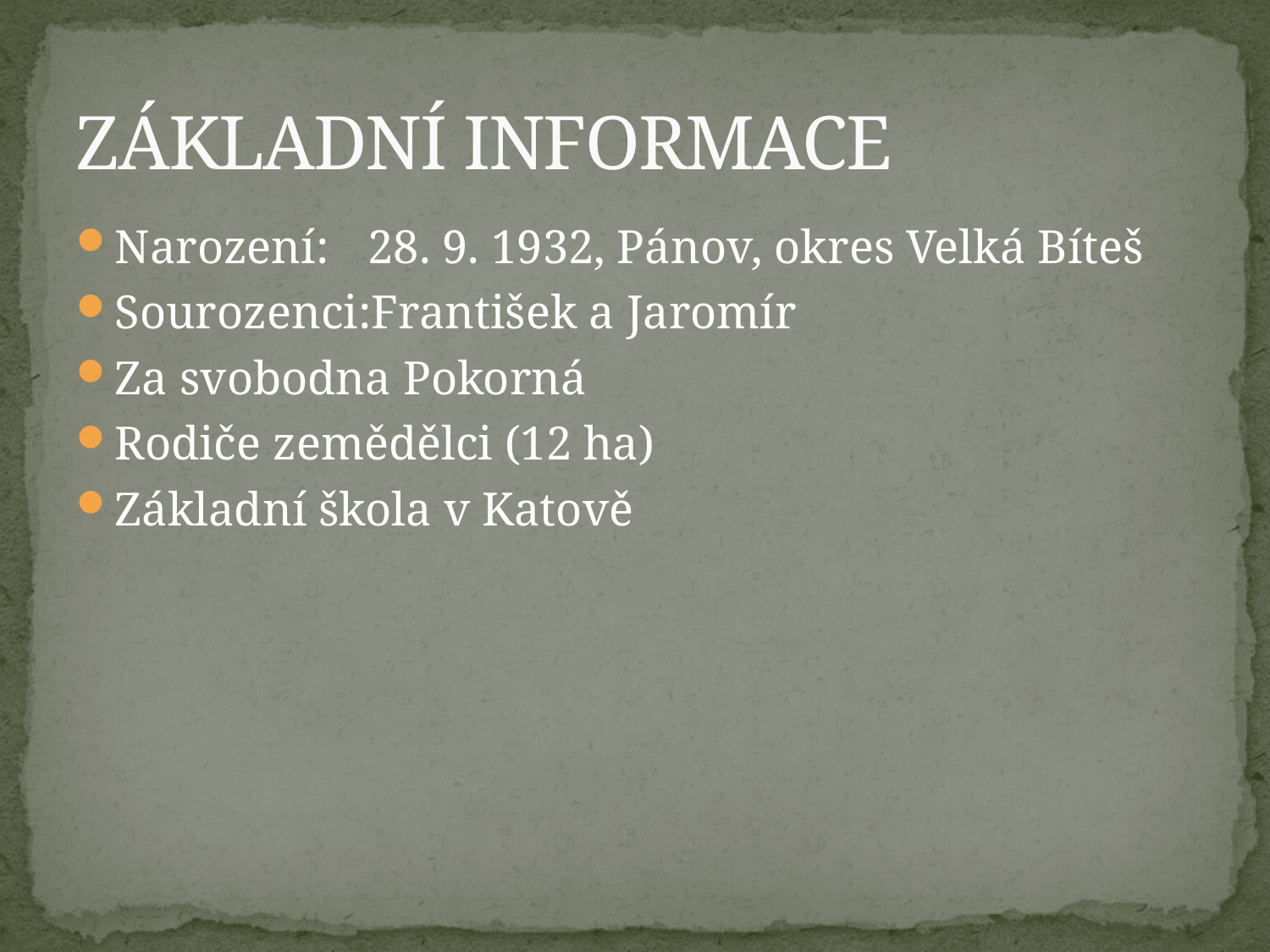

# ZÁKLADNÍ INFORMACE
Narození:	28. 9. 1932, Pánov, okres Velká Bíteš
Sourozenci:František a Jaromír
Za svobodna Pokorná
Rodiče zemědělci (12 ha)
Základní škola v Katově